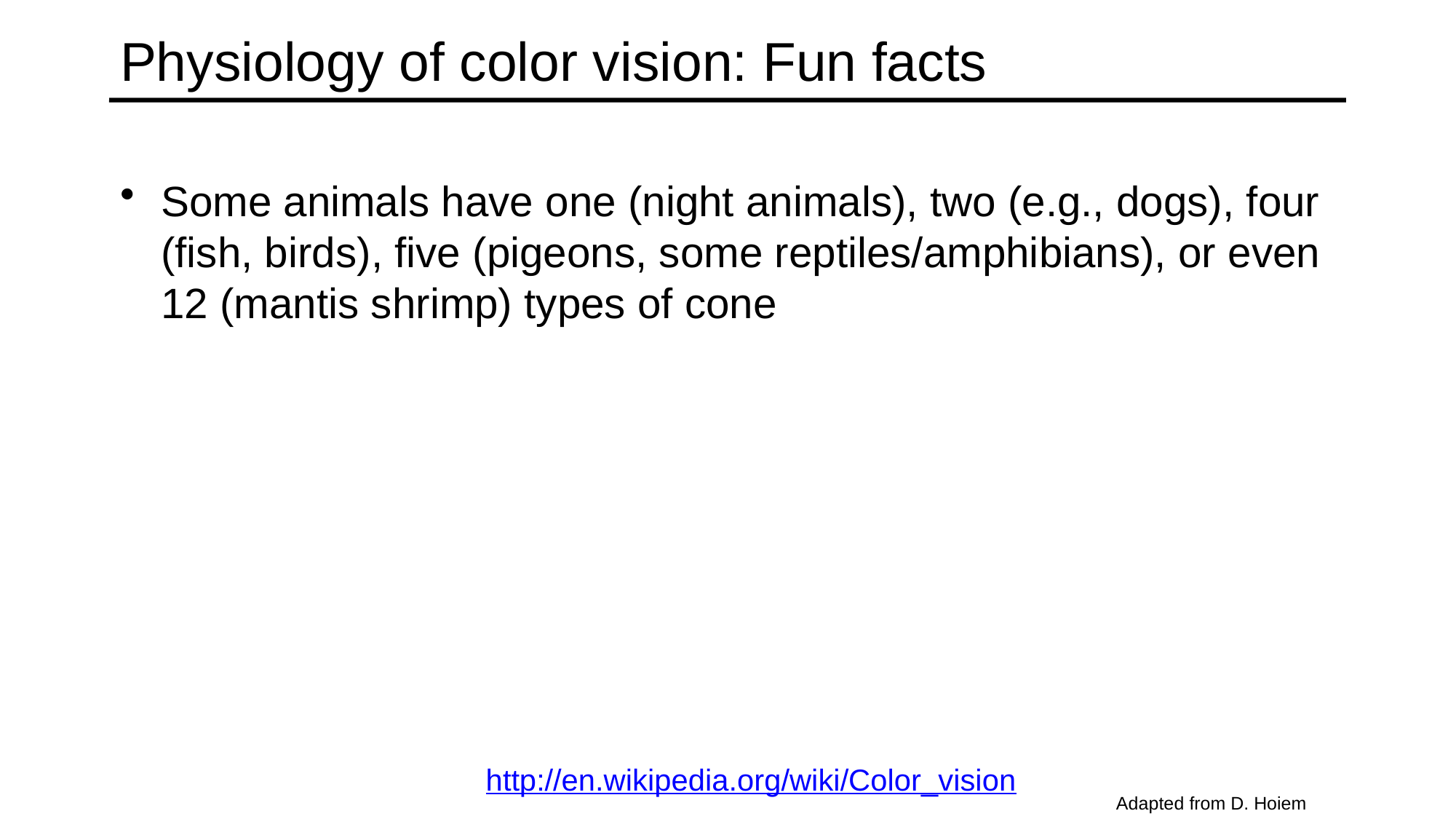

# Physiology of color vision: Fun facts

Some animals have one (night animals), two (e.g., dogs), four (fish, birds), five (pigeons, some reptiles/amphibians), or even 12 (mantis shrimp) types of cone
http://en.wikipedia.org/wiki/Color_vision
Adapted from D. Hoiem